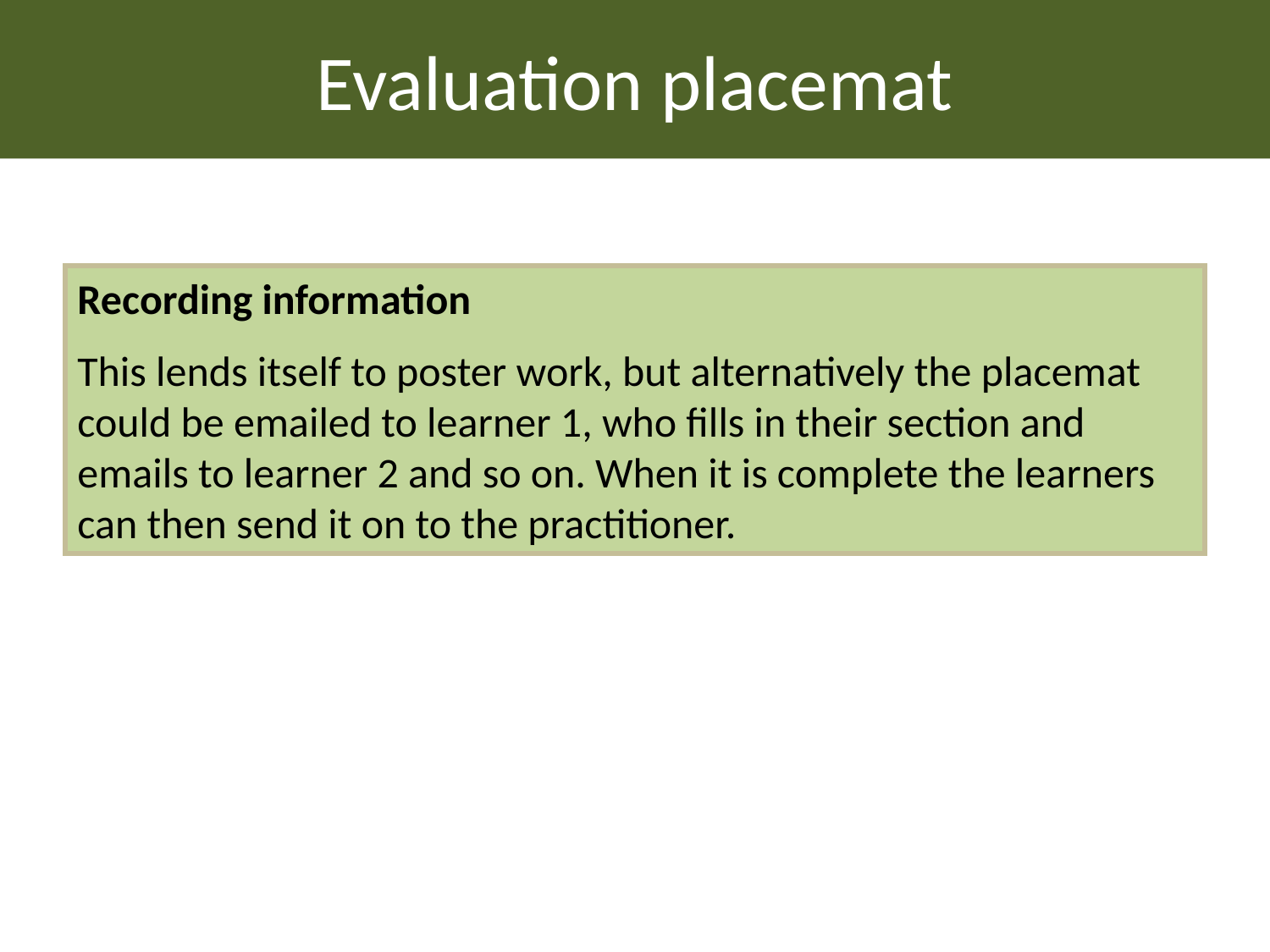

Evaluation placemat
Recording information
This lends itself to poster work, but alternatively the placemat could be emailed to learner 1, who fills in their section and emails to learner 2 and so on. When it is complete the learners can then send it on to the practitioner.